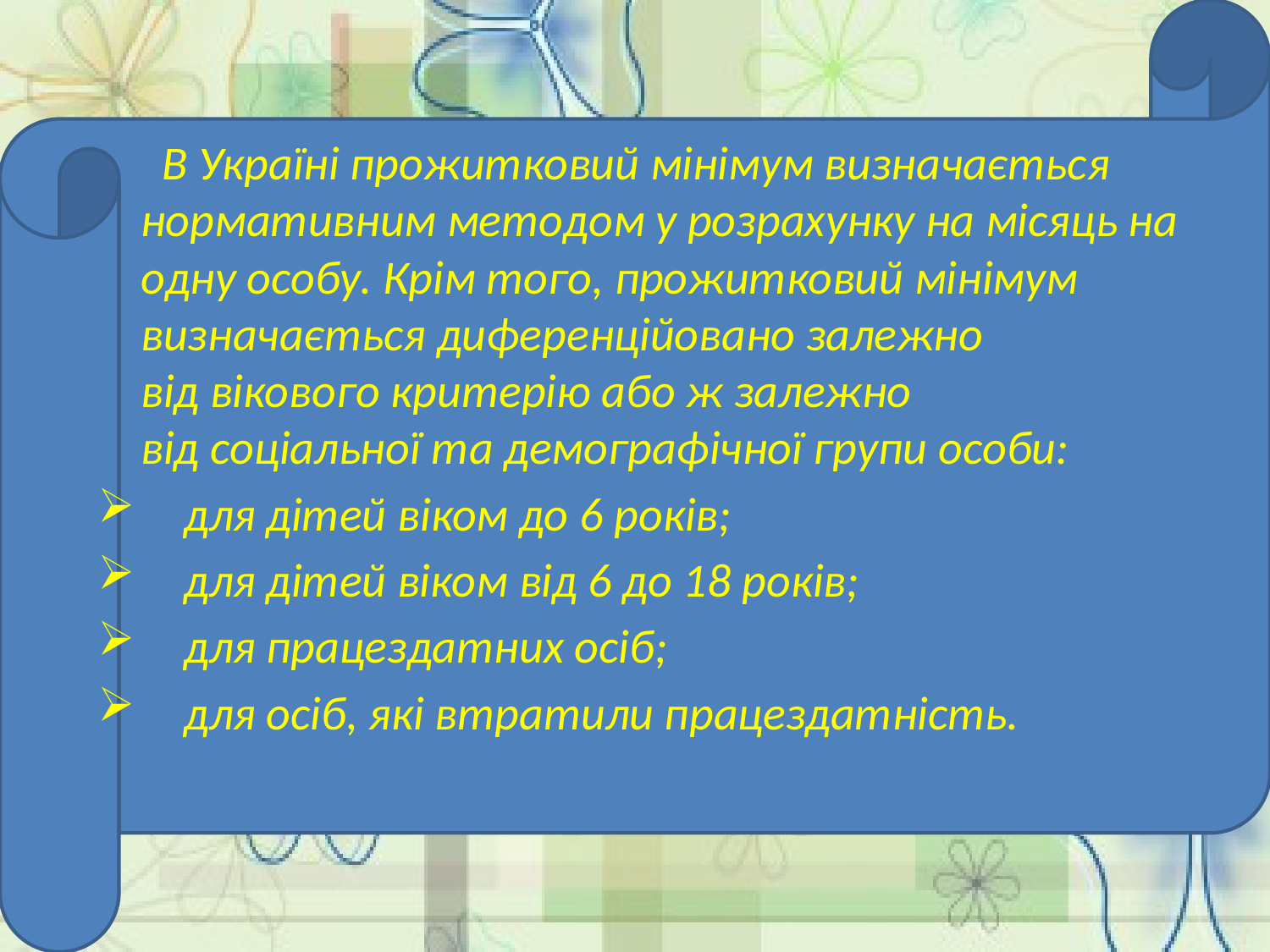

В Україні прожитковий мінімум визначається нормативним методом у розрахунку на місяць на одну особу. Крім того, прожитковий мінімум визначається диференційовано залежно від вікового критерію або ж залежно від соціальної та демографічної групи особи:
    для дітей віком до 6 років;
    для дітей віком від 6 до 18 років;
    для працездатних осіб;
    для осіб, які втратили працездатність.